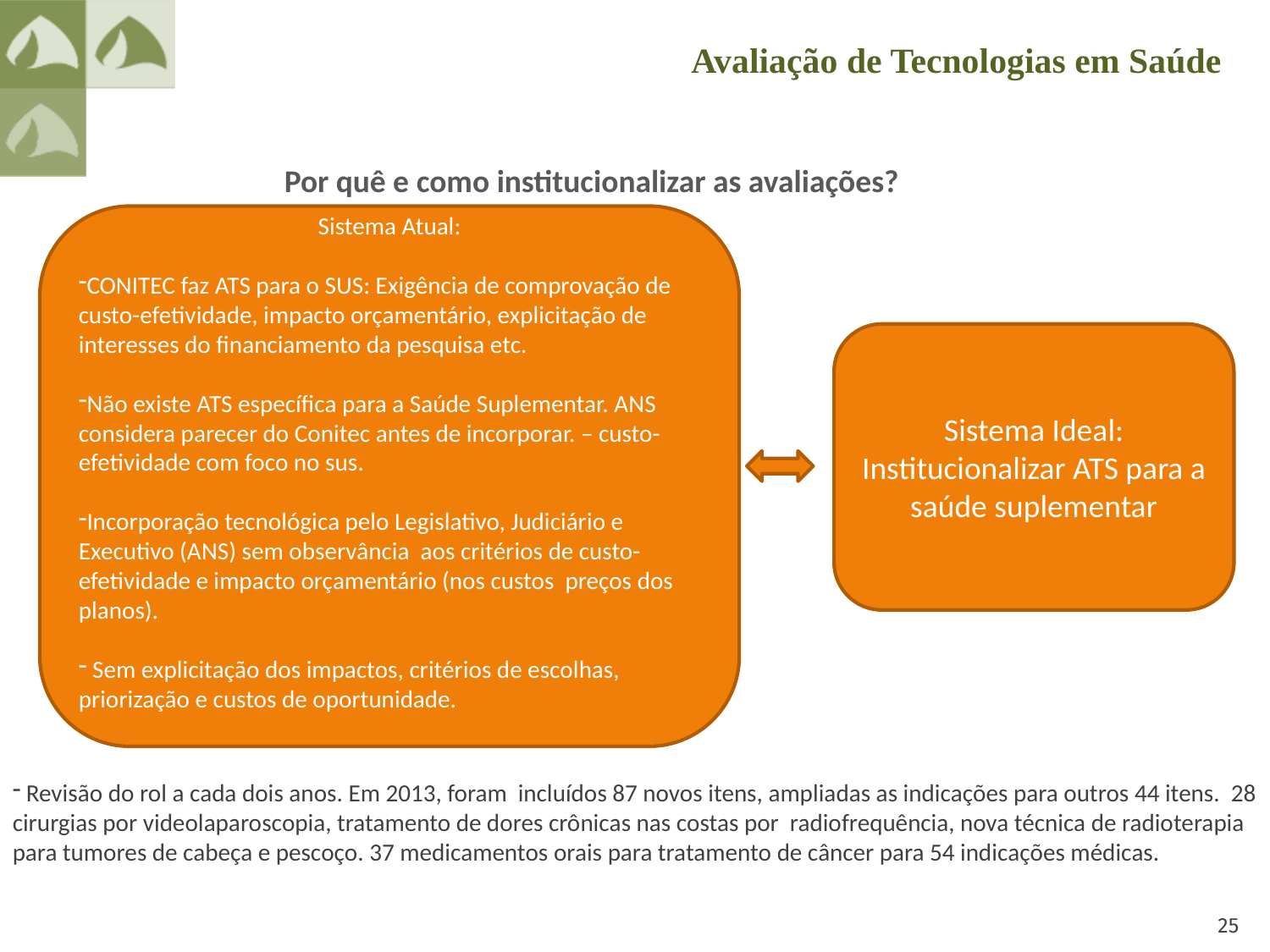

Avaliação de Tecnologias em Saúde
Por quê e como institucionalizar as avaliações?
Sistema Atual:

CONITEC faz ATS para o SUS: Exigência de comprovação de custo-efetividade, impacto orçamentário, explicitação de interesses do financiamento da pesquisa etc.

Não existe ATS específica para a Saúde Suplementar. ANS considera parecer do Conitec antes de incorporar. – custo-efetividade com foco no sus.

Incorporação tecnológica pelo Legislativo, Judiciário e Executivo (ANS) sem observância  aos critérios de custo-efetividade e impacto orçamentário (nos custos  preços dos planos).

 Sem explicitação dos impactos, critérios de escolhas, priorização e custos de oportunidade.

Sistema Ideal:
Institucionalizar ATS para a saúde suplementar

 Revisão do rol a cada dois anos. Em 2013, foram  incluídos 87 novos itens, ampliadas as indicações para outros 44 itens.  28 cirurgias por videolaparoscopia, tratamento de dores crônicas nas costas por  radiofrequência, nova técnica de radioterapia para tumores de cabeça e pescoço. 37 medicamentos orais para tratamento de câncer para 54 indicações médicas.
25